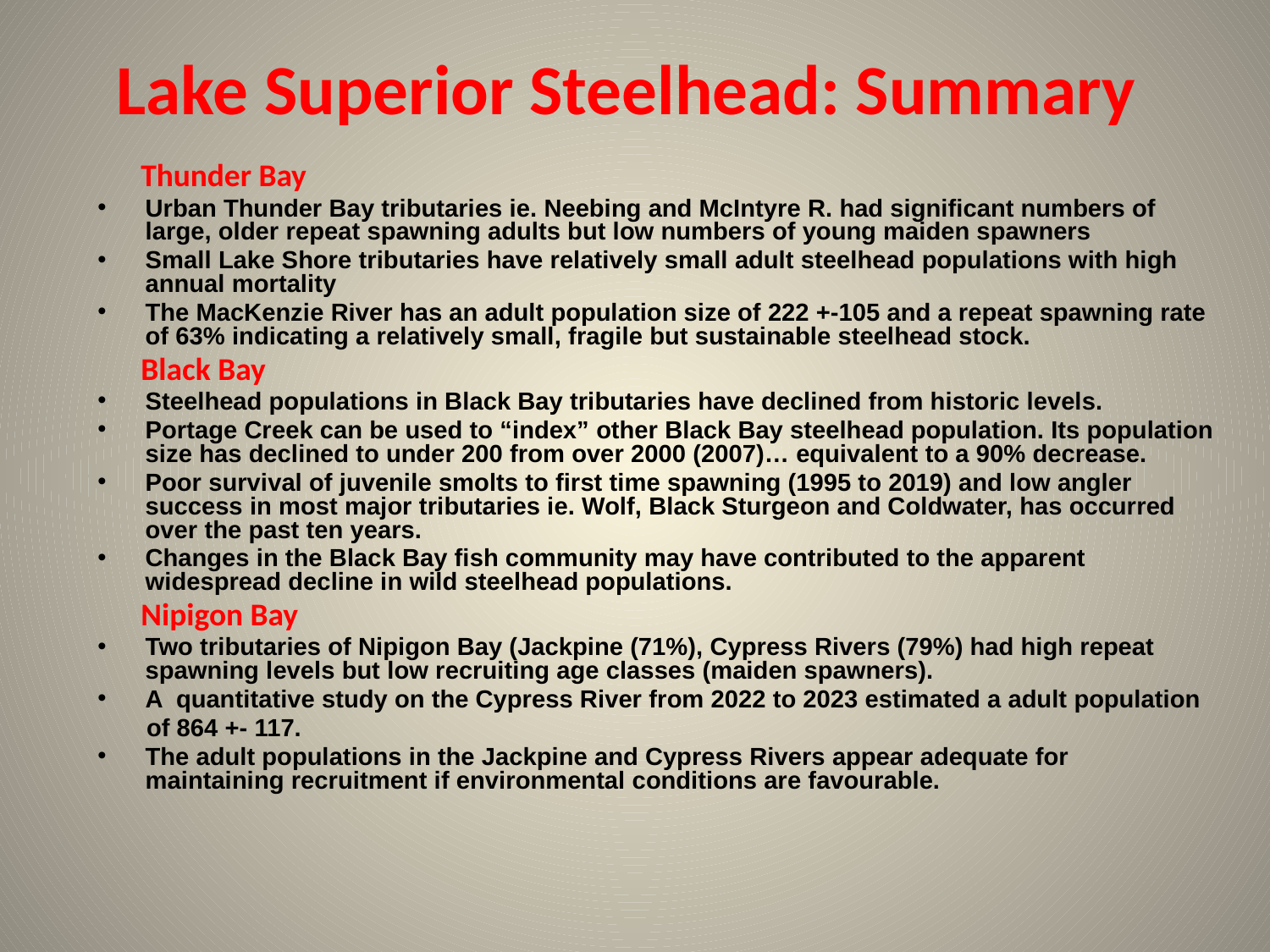

# Lake Superior Steelhead: Summary
      Thunder Bay
Urban Thunder Bay tributaries ie. Neebing and McIntyre R. had significant numbers of large, older repeat spawning adults but low numbers of young maiden spawners
Small Lake Shore tributaries have relatively small adult steelhead populations with high annual mortality
The MacKenzie River has an adult population size of 222 +-105 and a repeat spawning rate of 63% indicating a relatively small, fragile but sustainable steelhead stock.
      Black Bay
Steelhead populations in Black Bay tributaries have declined from historic levels.
Portage Creek can be used to “index” other Black Bay steelhead population. Its population size has declined to under 200 from over 2000 (2007)… equivalent to a 90% decrease.
Poor survival of juvenile smolts to first time spawning (1995 to 2019) and low angler success in most major tributaries ie. Wolf, Black Sturgeon and Coldwater, has occurred over the past ten years.
Changes in the Black Bay fish community may have contributed to the apparent  widespread decline in wild steelhead populations.
      Nipigon Bay
Two tributaries of Nipigon Bay (Jackpine (71%), Cypress Rivers (79%) had high repeat spawning levels but low recruiting age classes (maiden spawners).
A  quantitative study on the Cypress River from 2022 to 2023 estimated a adult population
       of 864 +- 117.
The adult populations in the Jackpine and Cypress Rivers appear adequate for maintaining recruitment if environmental conditions are favourable.